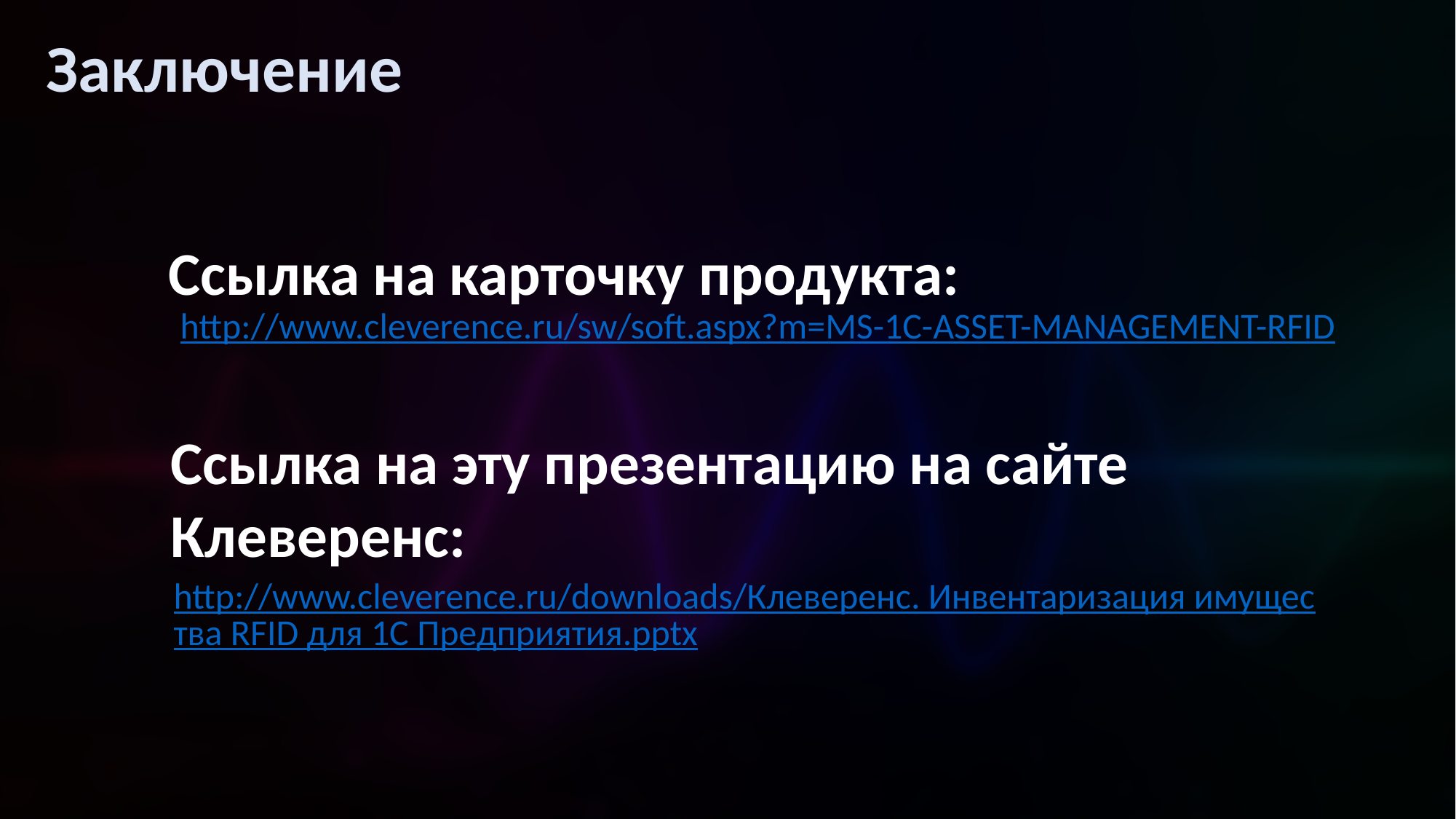

Заключение
Ссылка на карточку продукта:
http://www.cleverence.ru/sw/soft.aspx?m=MS-1C-ASSET-MANAGEMENT-RFID
Ссылка на эту презентацию на сайте Клеверенс:
http://www.cleverence.ru/downloads/Клеверенс. Инвентаризация имущества RFID для 1С Предприятия.pptx